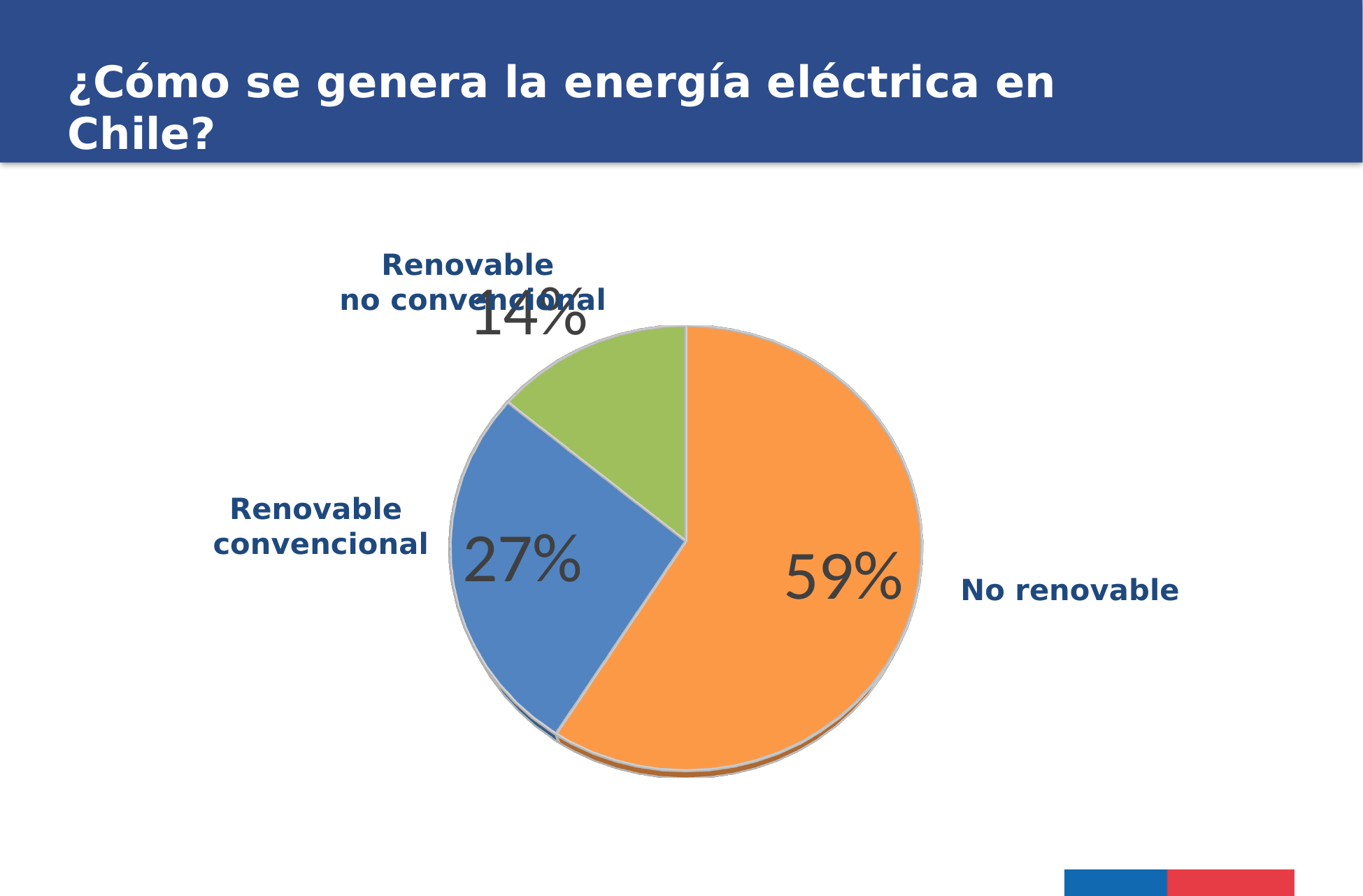

¿Cómo se genera la energía eléctrica en Chile?
Renovable
no convencional

[unsupported chart]

### Chart

| Category |
|---|
Renovable
convencional
No renovable